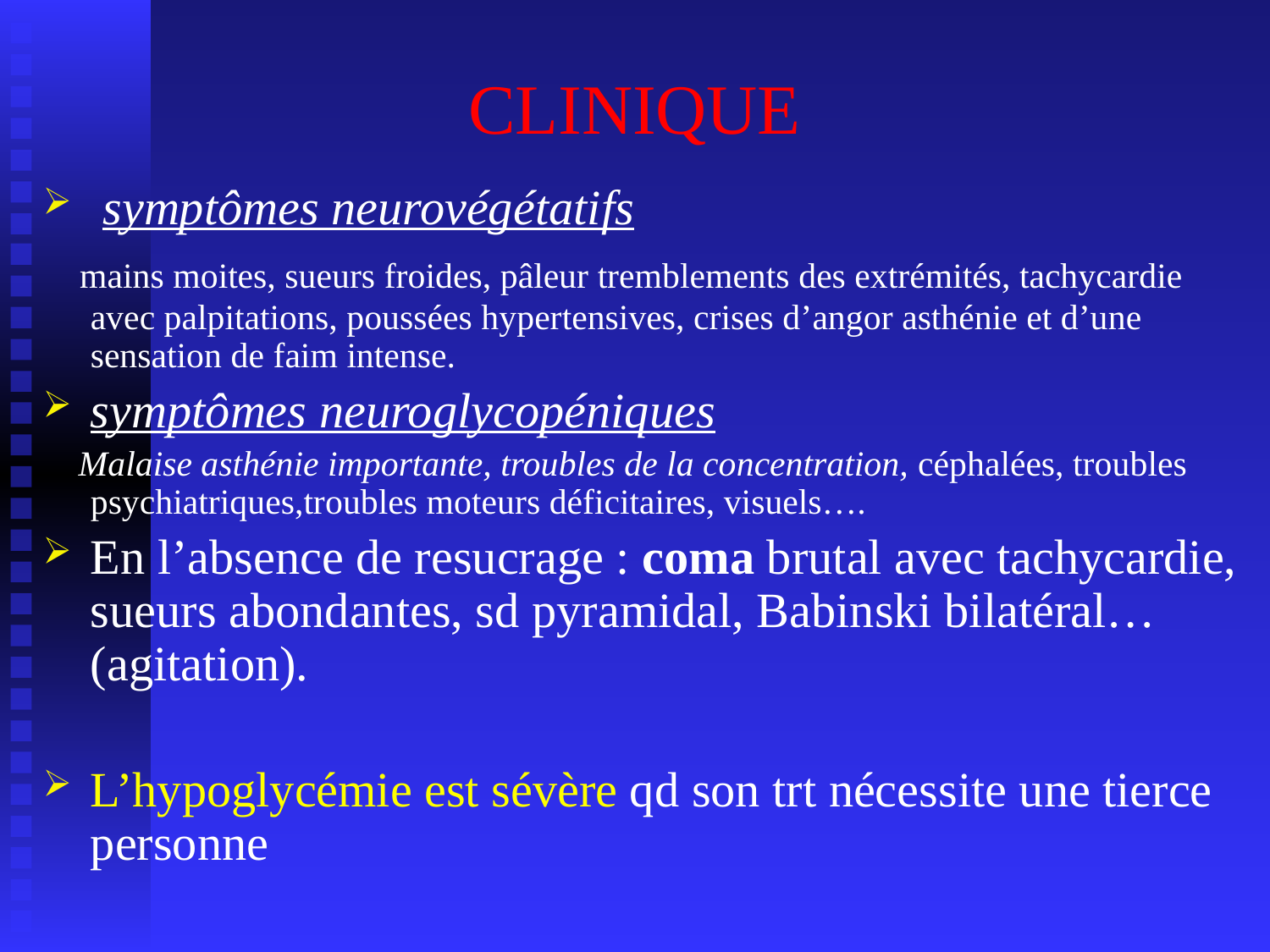

# CLINIQUE
 symptômes neurovégétatifs
   mains moites, sueurs froides, pâleur tremblements des extrémités, tachycardie avec palpitations, poussées hypertensives, crises d’angor asthénie et d’une sensation de faim intense.
symptômes neuroglycopéniques
    Malaise asthénie importante, troubles de la concentration, céphalées, troubles psychiatriques,troubles moteurs déficitaires, visuels….
En l’absence de resucrage : coma brutal avec tachycardie, sueurs abondantes, sd pyramidal, Babinski bilatéral…(agitation).

L’hypoglycémie est sévère qd son trt nécessite une tierce personne